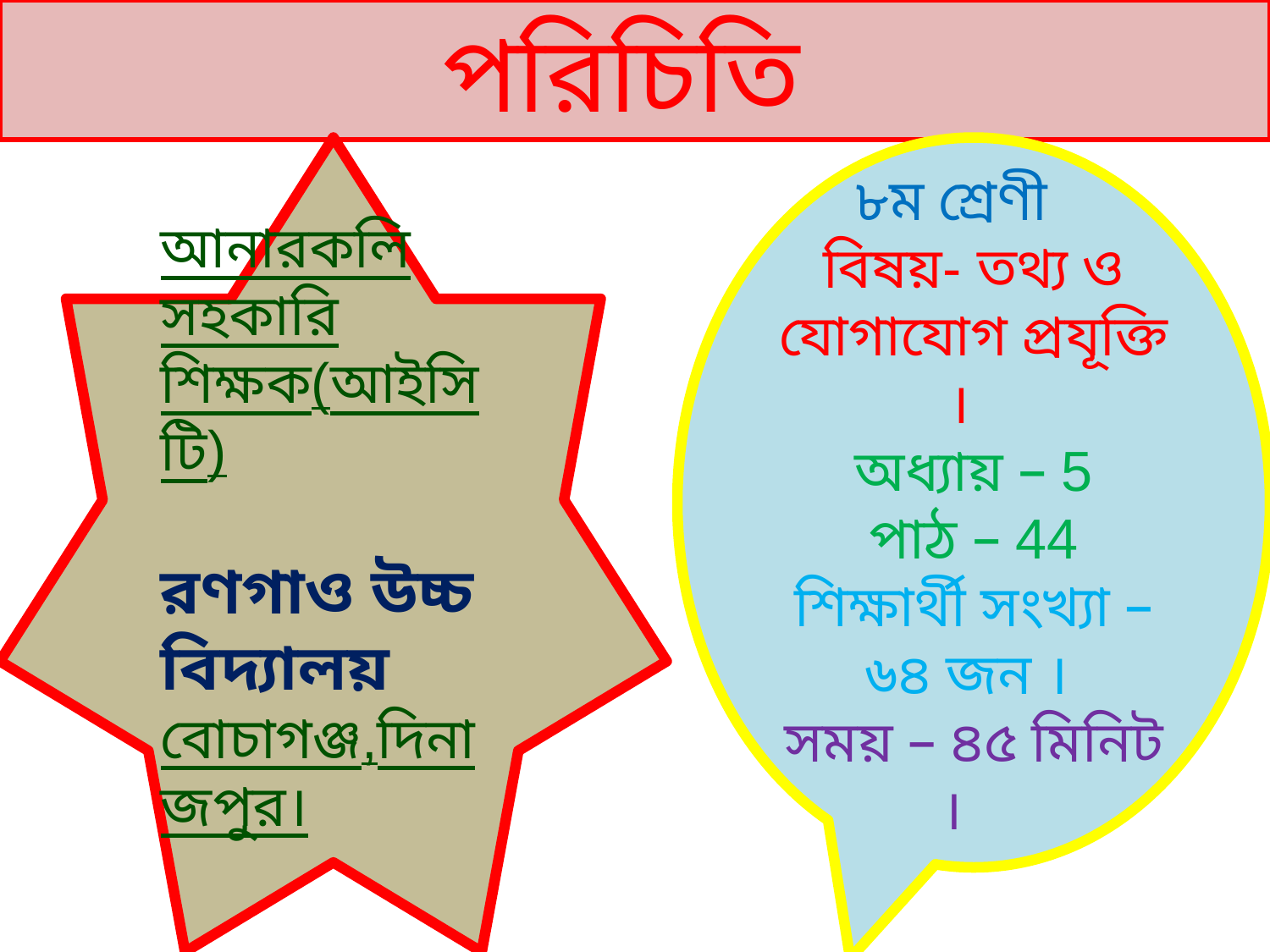

পরিচিতি
আনারকলি
সহকারি শিক্ষক(আইসিটি)                                  রণগাও উচ্চ বিদ্যালয়
বোচাগঞ্জ,দিনাজপুর।
৮ম শ্রেণী
বিষয়- তথ্য ও যোগাযোগ প্রযূক্তি ।
অধ্যায় – 5
পাঠ – 44
শিক্ষার্থী সংখ্যা – ৬৪ জন ।
সময় – ৪৫ মিনিট ।